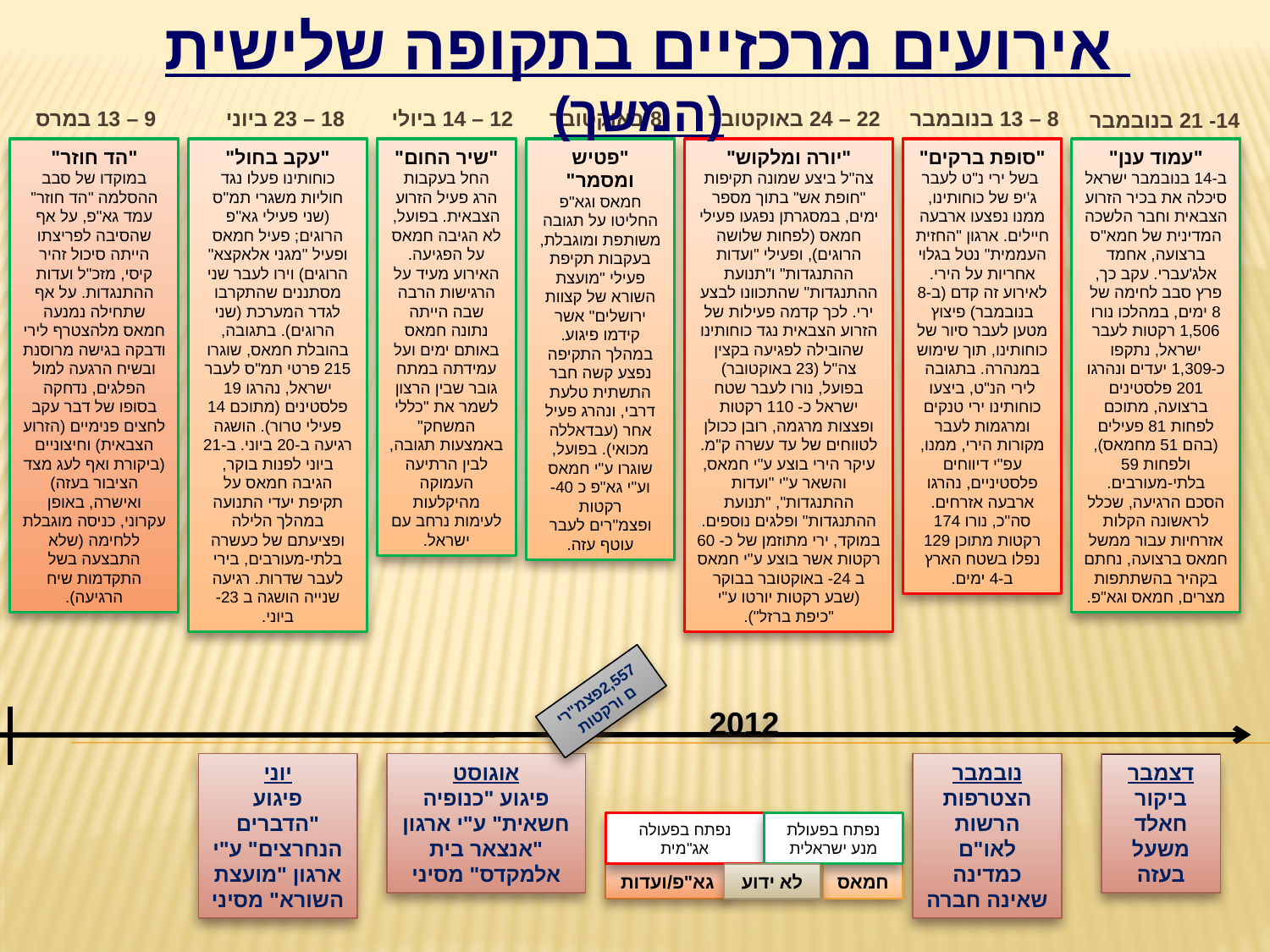

אירועים מרכזיים בתקופה שלישית (המשך)
9 – 13 במרס
18 – 23 ביוני
12 – 14 ביולי
8 באוקטובר
22 – 24 באוקטובר
8 – 13 בנובמבר
14- 21 בנובמבר
"הד חוזר"
במוקדו של סבב ההסלמה "הד חוזר" עמד גא"פ, על אף שהסיבה לפריצתו הייתה סיכול זהיר קיסי, מזכ"ל ועדות ההתנגדות. על אף שתחילה נמנעה חמאס מלהצטרף לירי ודבקה בגישה מרוסנת ובשיח הרגעה למול הפלגים, נדחקה בסופו של דבר עקב לחצים פנימיים (הזרוע הצבאית) וחיצוניים (ביקורת ואף לעג מצד הציבור בעזה) ואישרה, באופן עקרוני, כניסה מוגבלת ללחימה (שלא התבצעה בשל התקדמות שיח הרגיעה).
"עקב בחול"
כוחותינו פעלו נגד חוליות משגרי תמ"ס (שני פעילי גא"פ הרוגים; פעיל חמאס ופעיל "מגני אלאקצא" הרוגים) וירו לעבר שני מסתננים שהתקרבו לגדר המערכת (שני הרוגים). בתגובה, בהובלת חמאס, שוגרו 215 פרטי תמ"ס לעבר ישראל, נהרגו 19 פלסטינים (מתוכם 14 פעילי טרור). הושגה רגיעה ב-20 ביוני. ב-21 ביוני לפנות בוקר, הגיבה חמאס על תקיפת יעדי התנועה במהלך הלילה ופציעתם של כעשרה בלתי-מעורבים, בירי לעבר שדרות. רגיעה שנייה הושגה ב 23- ביוני.
"שיר החום"
החל בעקבות הרג פעיל הזרוע הצבאית. בפועל, לא הגיבה חמאס על הפגיעה. האירוע מעיד על הרגישות הרבה שבה הייתה נתונה חמאס באותם ימים ועל עמידתה במתח גובר שבין הרצון לשמר את "כללי המשחק" באמצעות תגובה, לבין הרתיעה העמוקה מהיקלעות לעימות נרחב עם ישראל.
"פטיש ומסמר"
חמאס וגא"פ החליטו על תגובה משותפת ומוגבלת, בעקבות תקיפת פעילי "מועצת השורא של קצוות ירושלים" אשר קידמו פיגוע. במהלך התקיפה נפצע קשה חבר התשתית טלעת דרבי, ונהרג פעיל אחר (עבדאללה מכואי). בפועל, שוגרו ע"י חמאס וע"י גא"פ כ 40- רקטות
ופצמ"רים לעבר עוטף עזה.
"יורה ומלקוש"
צה"ל ביצע שמונה תקיפות "חופת אש" בתוך מספר ימים, במסגרתן נפגעו פעילי חמאס (לפחות שלושה הרוגים), ופעילי "ועדות ההתנגדות" ו"תנועת ההתנגדות" שהתכוונו לבצע ירי. לכך קדמה פעילות של הזרוע הצבאית נגד כוחותינו שהובילה לפגיעה בקצין צה"ל (23 באוקטובר) בפועל, נורו לעבר שטח ישראל כ- 110 רקטות ופצצות מרגמה, רובן ככולן לטווחים של עד עשרה ק"מ. עיקר הירי בוצע ע"י חמאס, והשאר ע"י "ועדות ההתנגדות", "תנועת ההתנגדות" ופלגים נוספים. במוקד, ירי מתוזמן של כ- 60 רקטות אשר בוצע ע"י חמאס ב 24- באוקטובר בבוקר (שבע רקטות יורטו ע"י "כיפת ברזל").
"סופת ברקים"
 בשל ירי נ"ט לעבר ג'יפ של כוחותינו, ממנו נפצעו ארבעה חיילים. ארגון "החזית העממית" נטל בגלוי אחריות על הירי. לאירוע זה קדם (ב-8 בנובמבר) פיצוץ מטען לעבר סיור של כוחותינו, תוך שימוש במנהרה. בתגובה לירי הנ"ט, ביצעו כוחותינו ירי טנקים ומרגמות לעבר מקורות הירי, ממנו, עפ"י דיווחים פלסטיניים, נהרגו ארבעה אזרחים. סה"כ, נורו 174 רקטות מתוכן 129 נפלו בשטח הארץ ב-4 ימים.
"עמוד ענן"
ב-14 בנובמבר ישראל סיכלה את בכיר הזרוע הצבאית וחבר הלשכה המדינית של חמא"ס ברצועה, אחמד אלג'עברי. עקב כך, פרץ סבב לחימה של 8 ימים, במהלכו נורו 1,506 רקטות לעבר ישראל, נתקפו כ-1,309 יעדים ונהרגו 201 פלסטינים ברצועה, מתוכם לפחות 81 פעילים (בהם 51 מחמאס), ולפחות 59 בלתי-מעורבים.
הסכם הרגיעה, שכלל לראשונה הקלות אזרחיות עבור ממשל חמאס ברצועה, נחתם בקהיר בהשתתפות מצרים, חמאס וגא"פ.
2,557פצמ"רים ורקטות
2012
יוני
פיגוע "הדברים הנחרצים" ע"י ארגון "מועצת השורא" מסיני
אוגוסט
פיגוע "כנופיה חשאית" ע"י ארגון "אנצאר בית אלמקדס" מסיני
נובמבר
הצטרפות הרשות לאו"ם כמדינה שאינה חברה
דצמבר
ביקור חאלד משעל בעזה
נפתח בפעולה אג"מית
נפתח בפעולת מנע ישראלית
גא"פ/ועדות
לא ידוע
חמאס